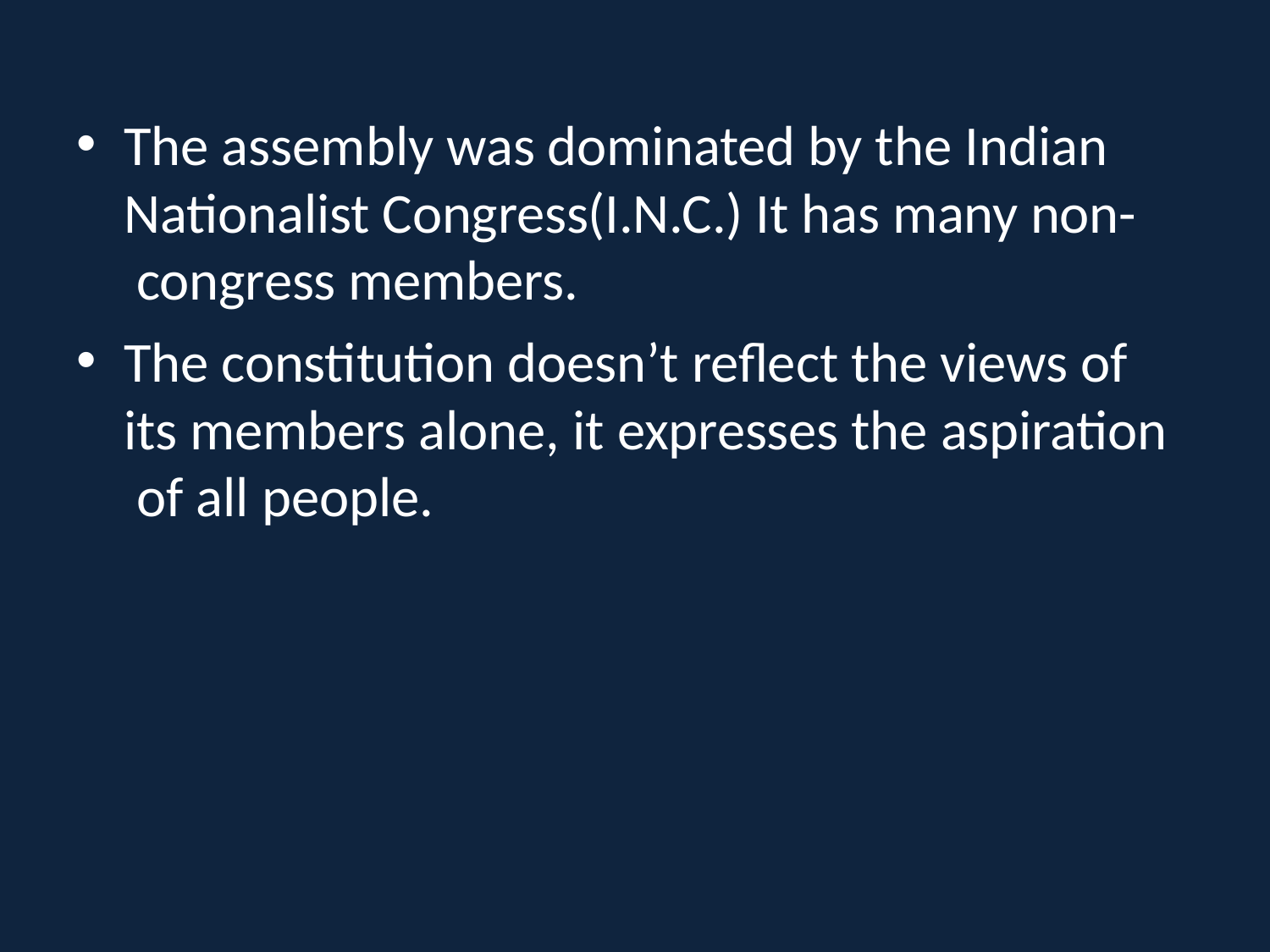

The assembly was dominated by the Indian  Nationalist Congress(I.N.C.) It has many non-  congress members.
The constitution doesn’t reflect the views of  its members alone, it expresses the aspiration  of all people.